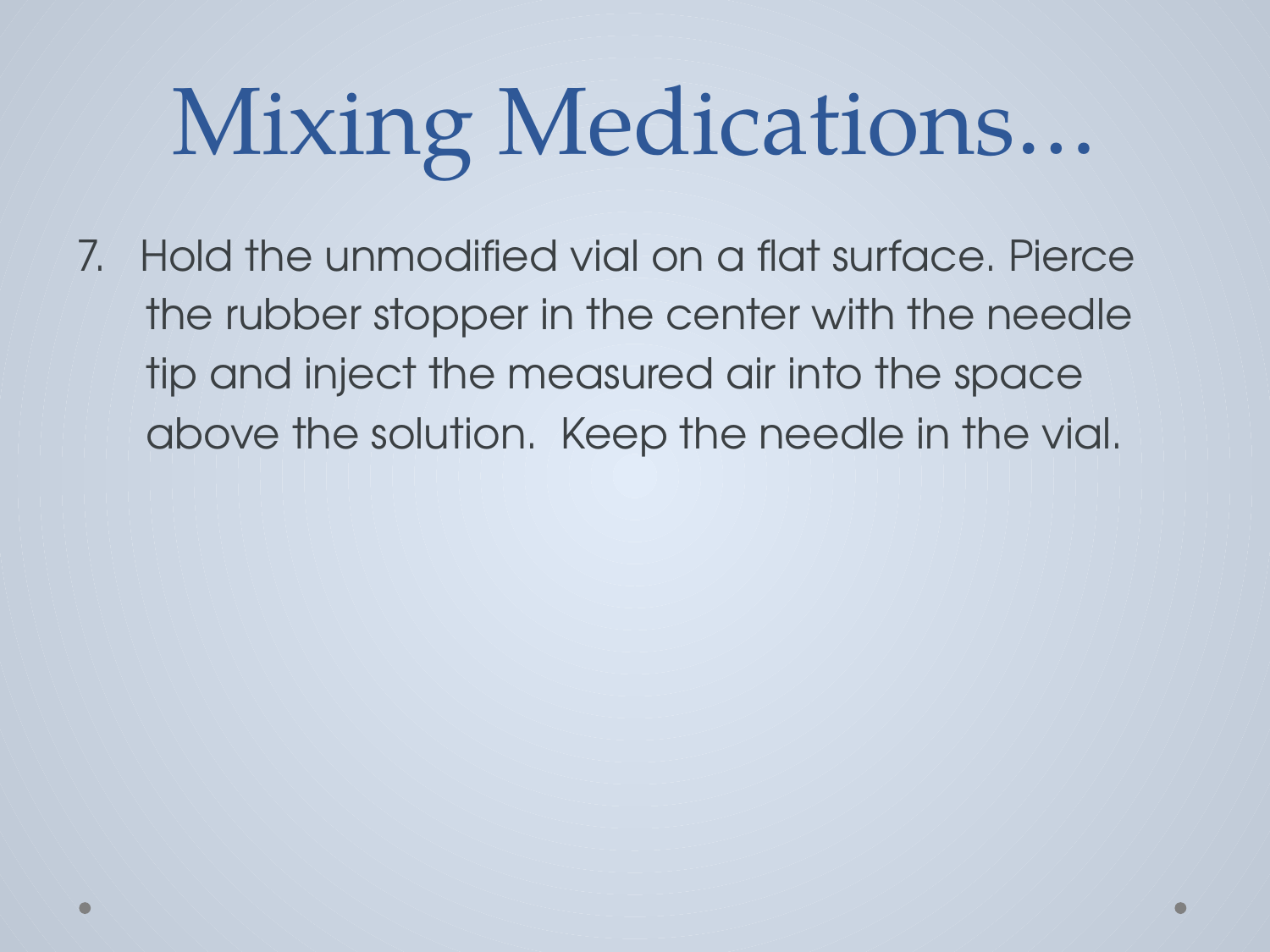

# Mixing Medications…
Hold the unmodified vial on a flat surface. Pierce
      the rubber stopper in the center with the needle
      tip and inject the measured air into the space
      above the solution.  Keep the needle in the vial.